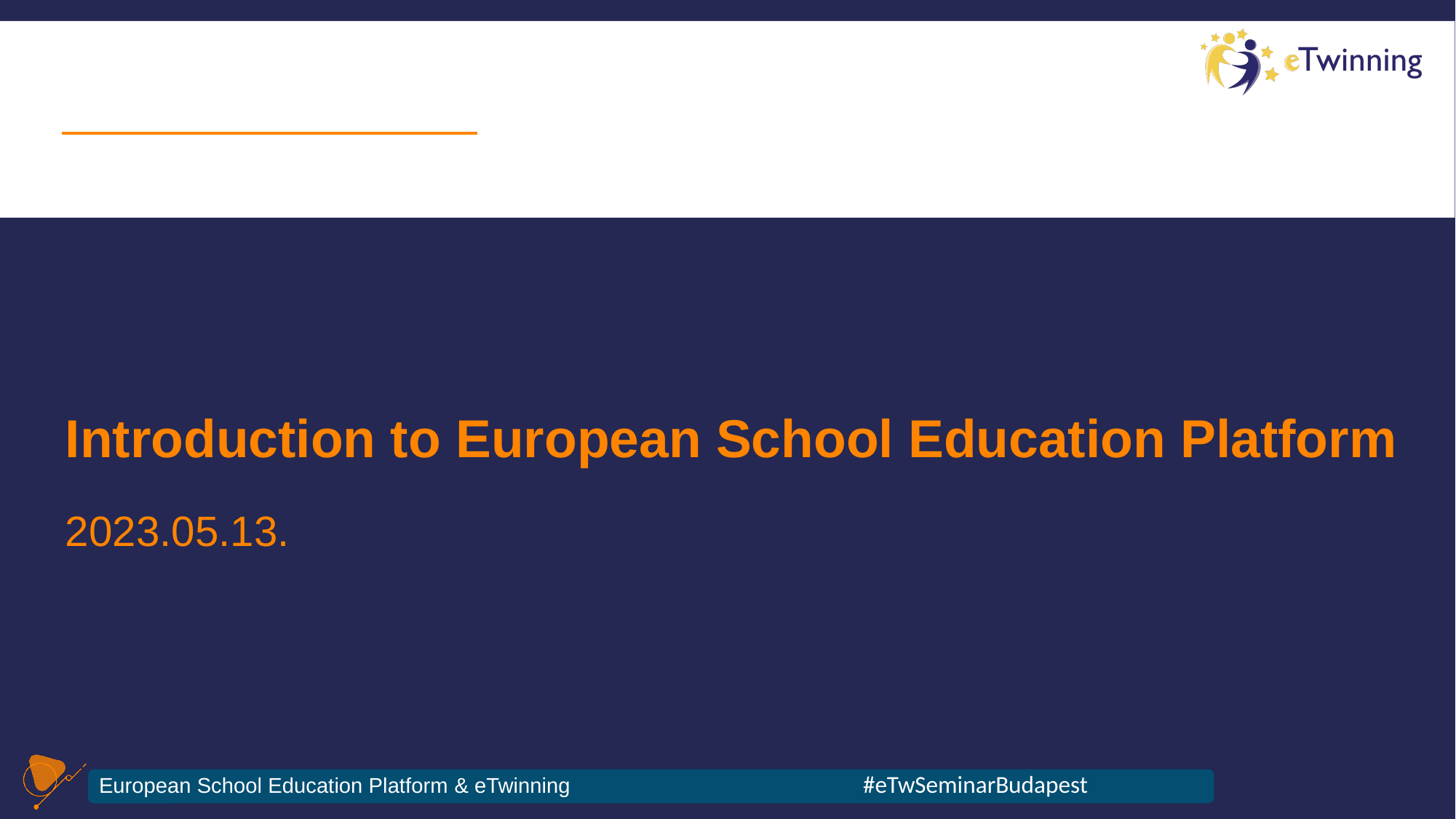

Introduction to European School Education Platform
2023.05.13.